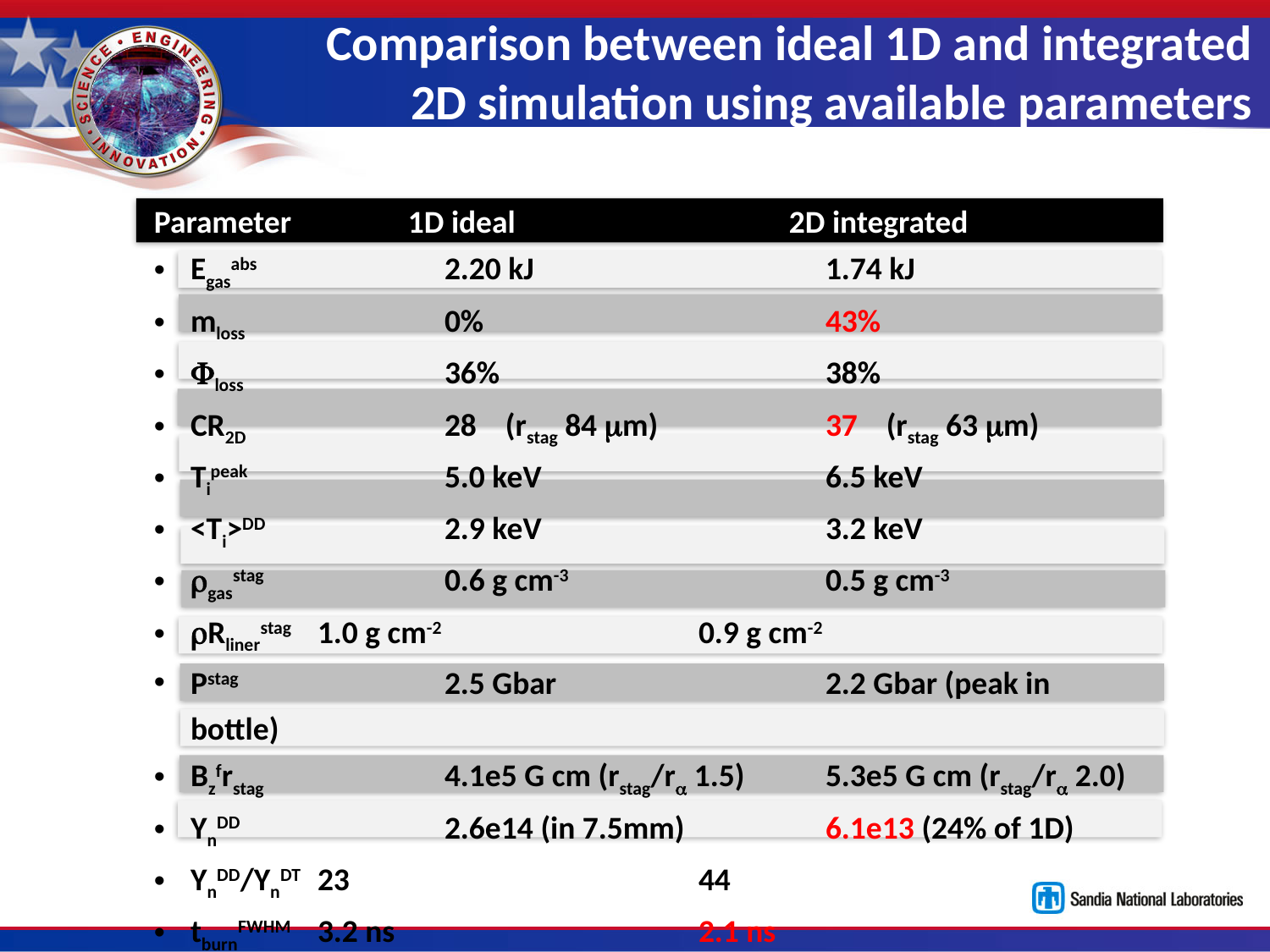

Comparison between ideal 1D and integrated
2D simulation using available parameters
Parameter	1D ideal			2D integrated
Egasabs		2.20 kJ			1.74 kJ
mloss		0%			43%
Φloss		36%			38%
CR2D		28    (rstag 84 μm)		37    (rstag 63 μm)
Tipeak		5.0 keV			6.5 keV
<Ti>DD		2.9 keV			3.2 keV
ρgasstag		0.6 g cm-3			0.5 g cm-3
ρRlinerstag	1.0 g cm-2			0.9 g cm-2
Pstag		2.5 Gbar			2.2 Gbar (peak in bottle)
Bzfrstag		4.1e5 G cm (rstag/rα 1.5)	5.3e5 G cm (rstag/rα 2.0)
YnDD		2.6e14 (in 7.5mm)		6.1e13 (24% of 1D)
YnDD/YnDT	23			44
tburnFWHM	3.2 ns			2.1 ns